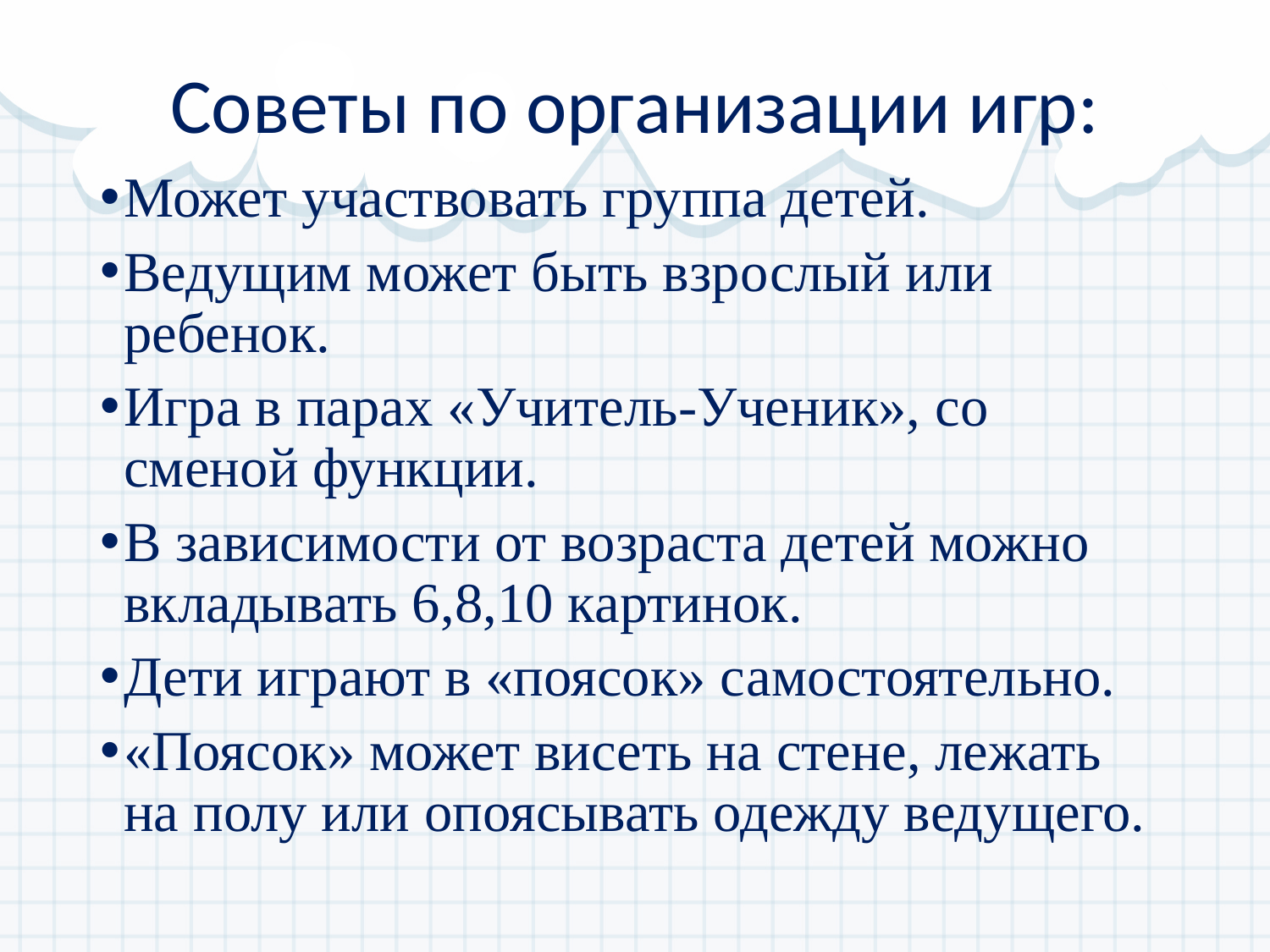

# Советы по организации игр:
Может участвовать группа детей.
Ведущим может быть взрослый или ребенок.
Игра в парах «Учитель-Ученик», со сменой функции.
В зависимости от возраста детей можно вкладывать 6,8,10 картинок.
Дети играют в «поясок» самостоятельно.
«Поясок» может висеть на стене, лежать на полу или опоясывать одежду ведущего.